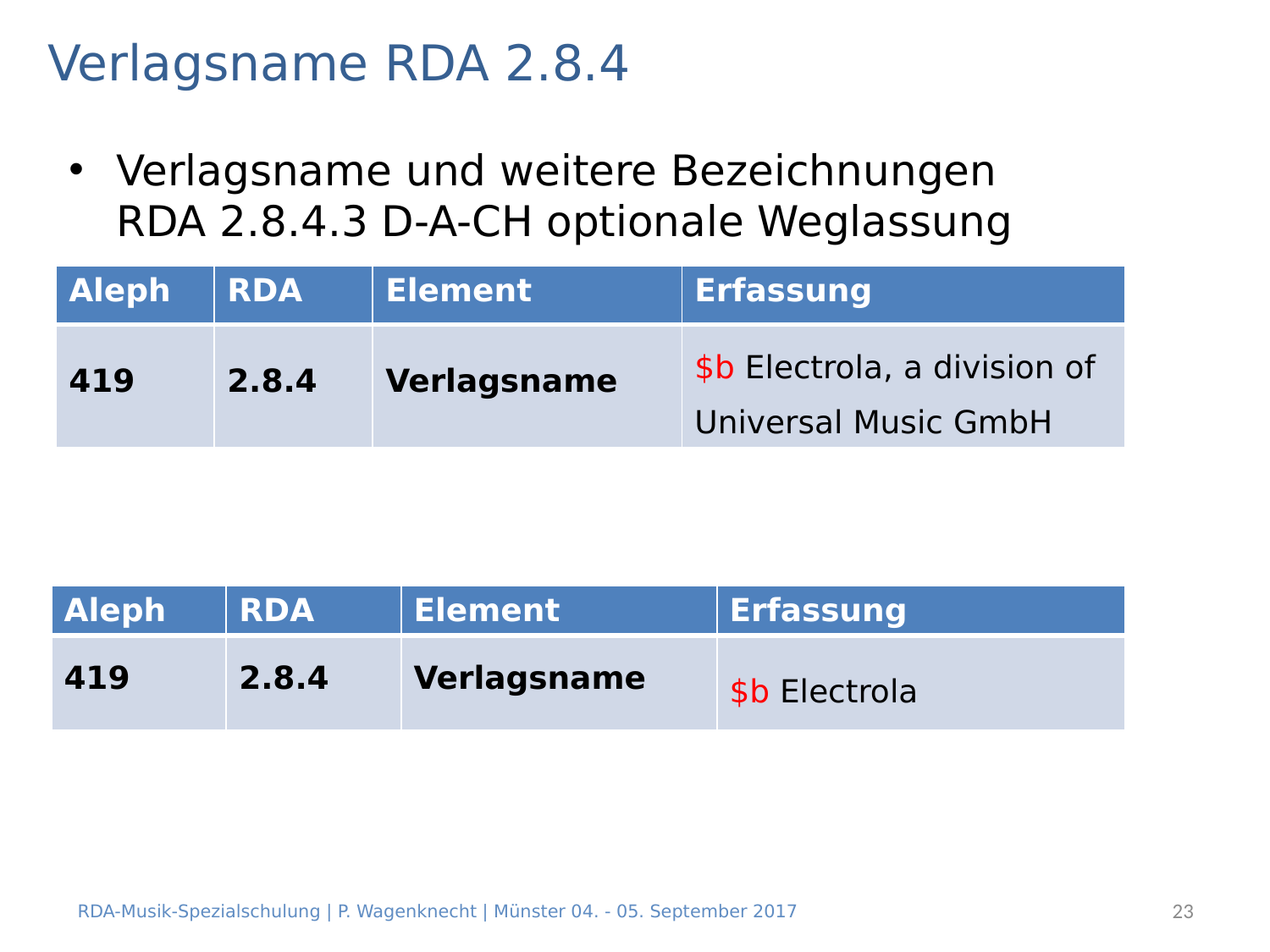

# Verlagsname RDA 2.8.4
Verlagsname und weitere Bezeichnungen
RDA 2.8.4.3 D-A-CH optionale Weglassung

| Aleph | RDA | Element | Erfassung |
| --- | --- | --- | --- |
| 419 | 2.8.4 | Verlagsname | $b Electrola, a division of Universal Music GmbH |
| Aleph | RDA | Element | Erfassung |
| --- | --- | --- | --- |
| 419 | 2.8.4 | Verlagsname | $b Electrola |
RDA-Musik-Spezialschulung | P. Wagenknecht | Münster 04. - 05. September 2017
23